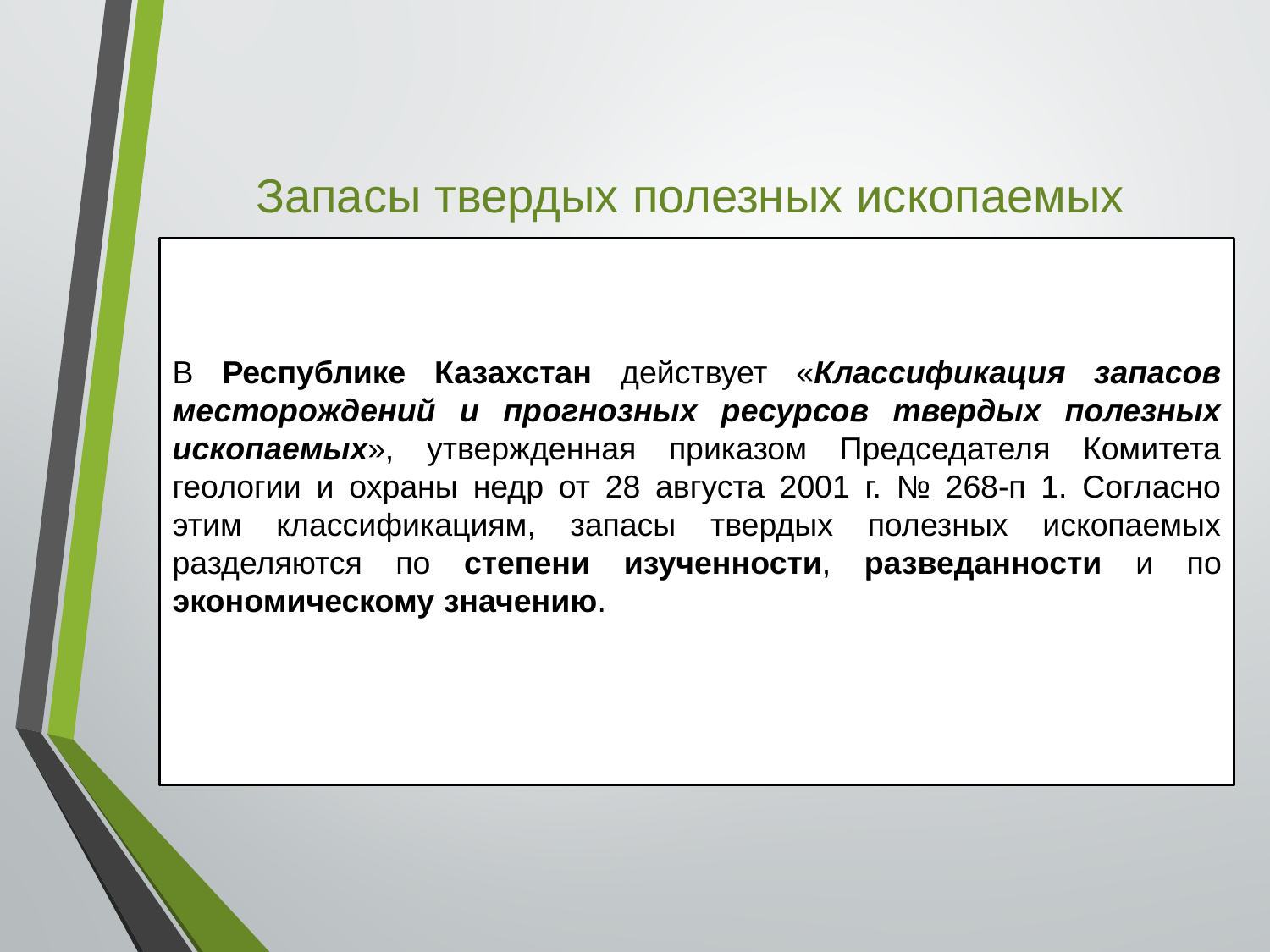

# Запасы твердых полезных ископаемых
В Республике Казахстан действует «Классификация запасов месторождений и прогнозных ресурсов твердых полезных ископаемых», утвержденная приказом Председателя Комитета геологии и охраны недр от 28 августа 2001 г. № 268-п 1. Согласно этим классификациям, запасы твердых полезных ископаемых разделяются по степени изученности, разведанности и по экономическому значению.